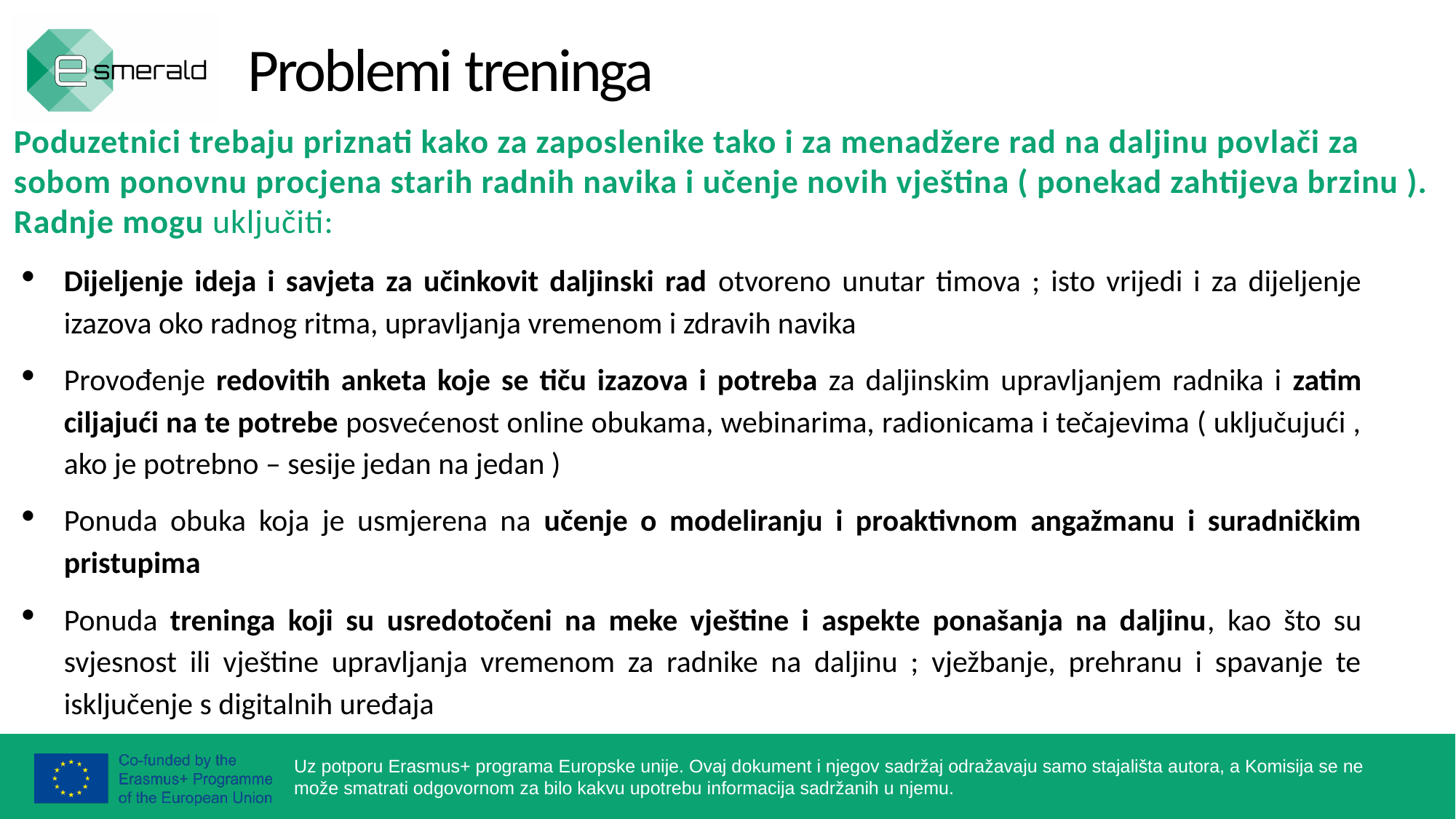

Problemi treninga
Poduzetnici trebaju priznati kako za zaposlenike tako i za menadžere rad na daljinu povlači za sobom ponovnu procjena starih radnih navika i učenje novih vještina ( ponekad zahtijeva brzinu ). Radnje mogu uključiti:

Dijeljenje ideja i savjeta za učinkovit daljinski rad otvoreno unutar timova ; isto vrijedi i za dijeljenje izazova oko radnog ritma, upravljanja vremenom i zdravih navika
Provođenje redovitih anketa koje se tiču izazova i potreba za daljinskim upravljanjem radnika i zatim ciljajući na te potrebe posvećenost online obukama, webinarima, radionicama i tečajevima ( uključujući , ako je potrebno – sesije jedan na jedan )
Ponuda obuka koja je usmjerena na učenje o modeliranju i proaktivnom angažmanu i suradničkim pristupima
Ponuda treninga koji su usredotočeni na meke vještine i aspekte ponašanja na daljinu, kao što su svjesnost ili vještine upravljanja vremenom za radnike na daljinu ; vježbanje, prehranu i spavanje te isključenje s digitalnih uređaja